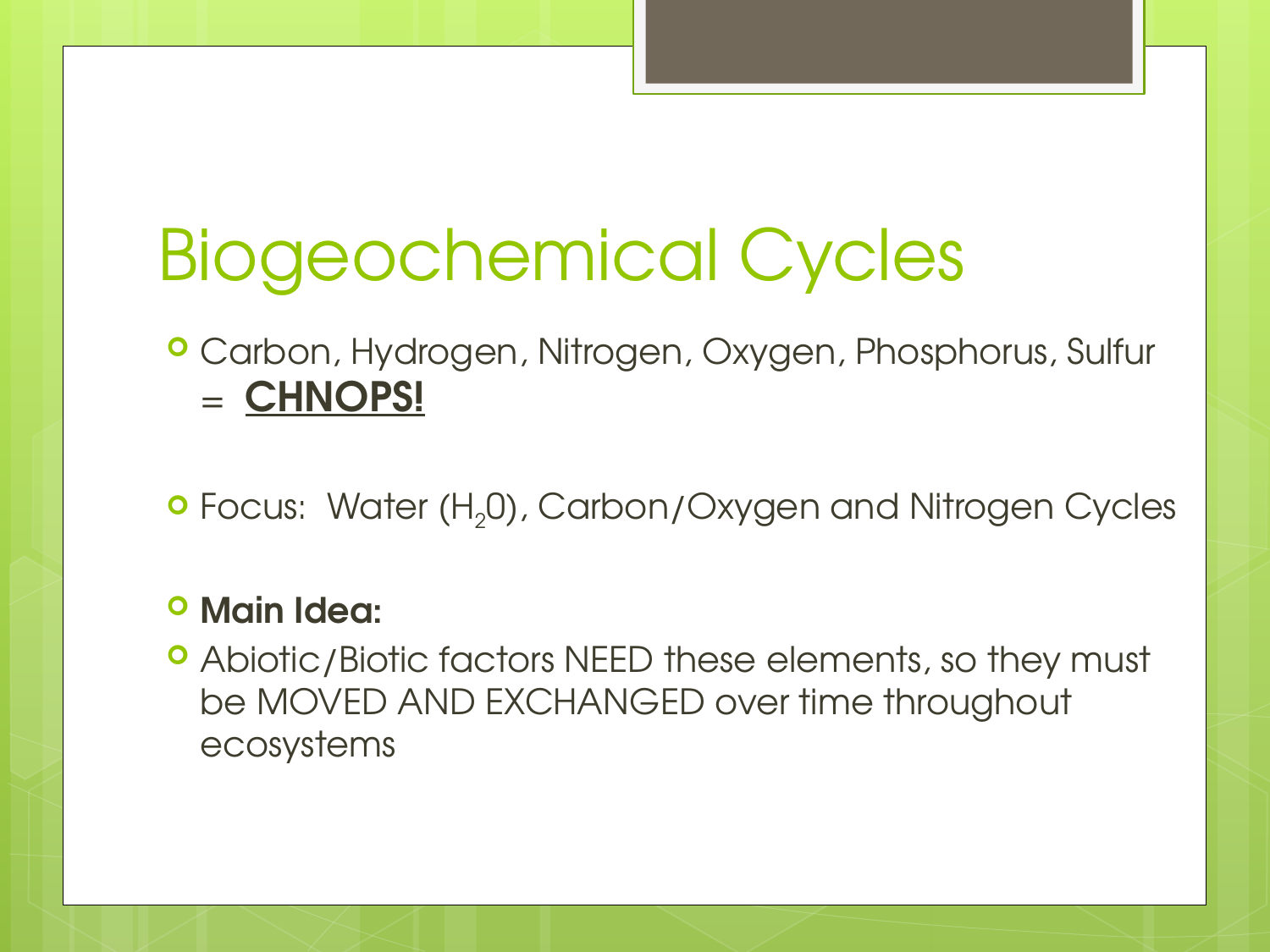

# Biogeochemical Cycles
Carbon, Hydrogen, Nitrogen, Oxygen, Phosphorus, Sulfur =  CHNOPS!

Focus:  Water (H20), Carbon/Oxygen and Nitrogen Cycles

Main Idea:
Abiotic/Biotic factors NEED these elements, so they must be MOVED AND EXCHANGED over time throughout ecosystems